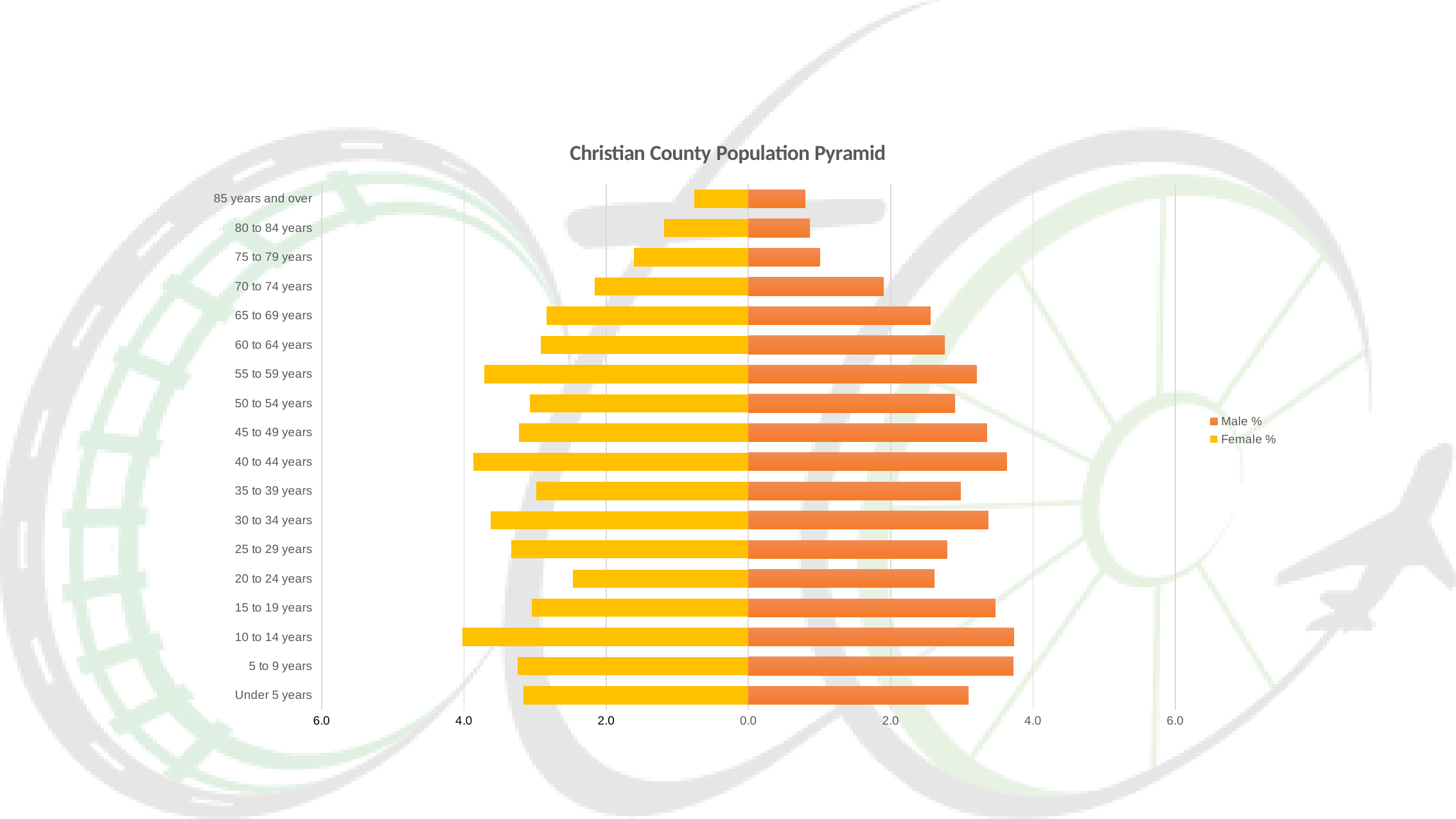

### Chart: Christian County Population Pyramid

| Category | Male % | Female % |
|---|---|---|
|         Under 5 years | 3.0953689707296963 | -3.161788282717237 |
|         5 to 9 years | 3.7252072740598234 | -3.2430946818743984 |
|         10 to 14 years | 3.7332233979203884 | -4.022949017452246 |
|         15 to 19 years | 3.470981631624754 | -3.043836745911777 |
|         20 to 24 years | 2.6166918601987996 | -2.4666758279510788 |
|         25 to 29 years | 2.7896111034767075 | -3.3312720443406163 |
|         30 to 34 years | 3.372497824194952 | -3.625578306078512 |
|         35 to 39 years | 2.984288397233292 | -2.9819980761302736 |
|         40 to 44 years | 3.6313041088360585 | -3.8694975035499977 |
|         45 to 49 years | 3.3541752553708033 | -3.2304979158077964 |
|         50 to 54 years | 2.90412715862764 | -3.069030278044982 |
|         55 to 59 years | 3.2075947047776094 | -3.718336310750767 |
|         60 to 64 years | 2.759836929137465 | -2.9178690852457514 |
|         65 to 69 years | 2.5582886720718245 | -2.8388530071916085 |
|         70 to 74 years | 1.897531033850946 | -2.1632082818011087 |
|         75 to 79 years | 1.0020154825706564 | -1.6066602537675783 |
|         80 to 84 years | 0.8657413769410472 | -1.1818056891576199 |
|         85 years and over | 0.7970317438504878 | -0.7615317667536988 |